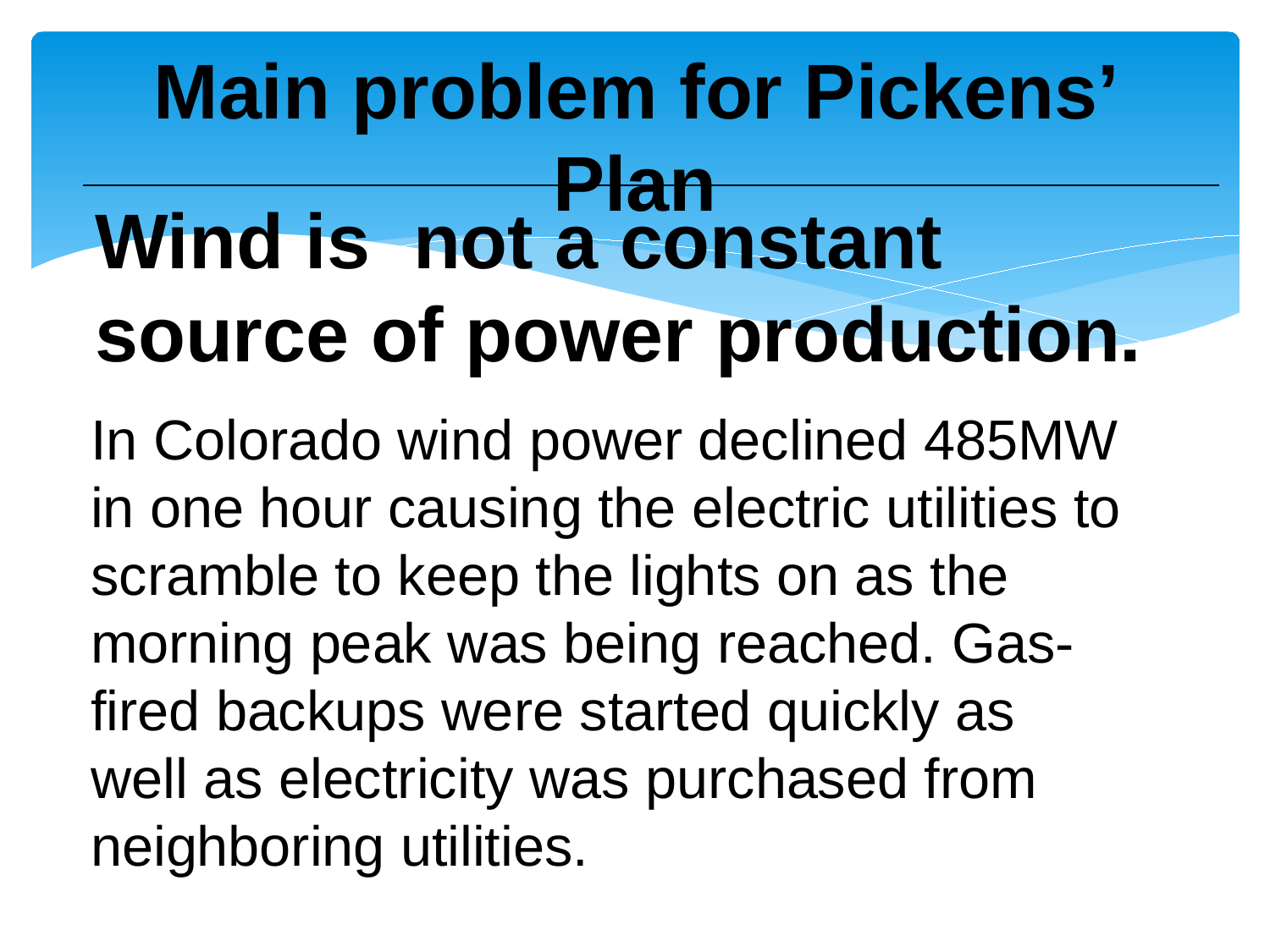

# Main problem for Pickens’ Plan
Wind is  not a constant source of power production.
In Colorado wind power declined 485MW in one hour causing the electric utilities to scramble to keep the lights on as the morning peak was being reached. Gas-fired backups were started quickly as well as electricity was purchased from neighboring utilities.